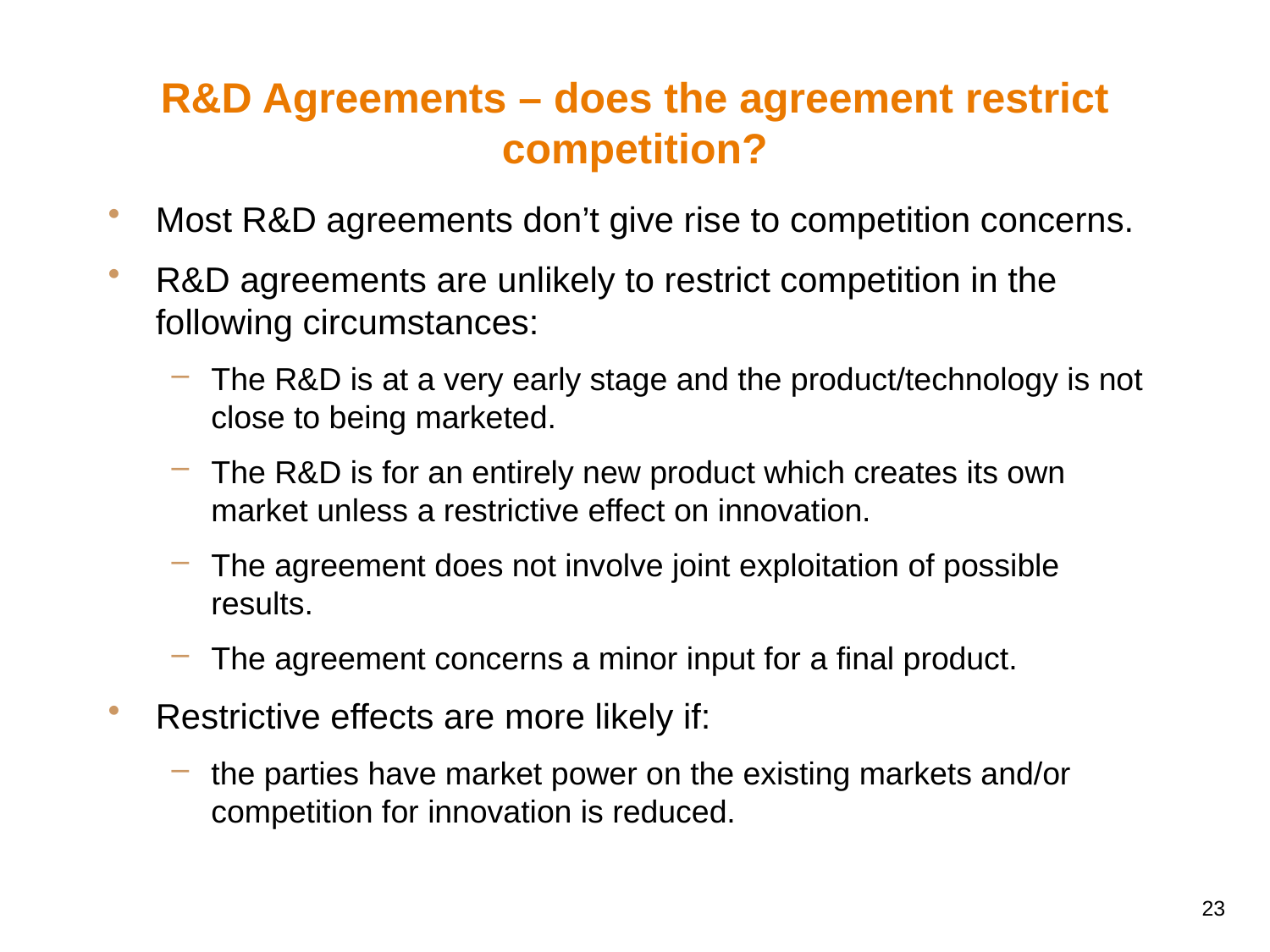

# R&D Agreements – does the agreement restrict competition?
Most R&D agreements don’t give rise to competition concerns.
R&D agreements are unlikely to restrict competition in the following circumstances:
The R&D is at a very early stage and the product/technology is not close to being marketed.
The R&D is for an entirely new product which creates its own market unless a restrictive effect on innovation.
The agreement does not involve joint exploitation of possible results.
The agreement concerns a minor input for a final product.
Restrictive effects are more likely if:
the parties have market power on the existing markets and/or competition for innovation is reduced.

23